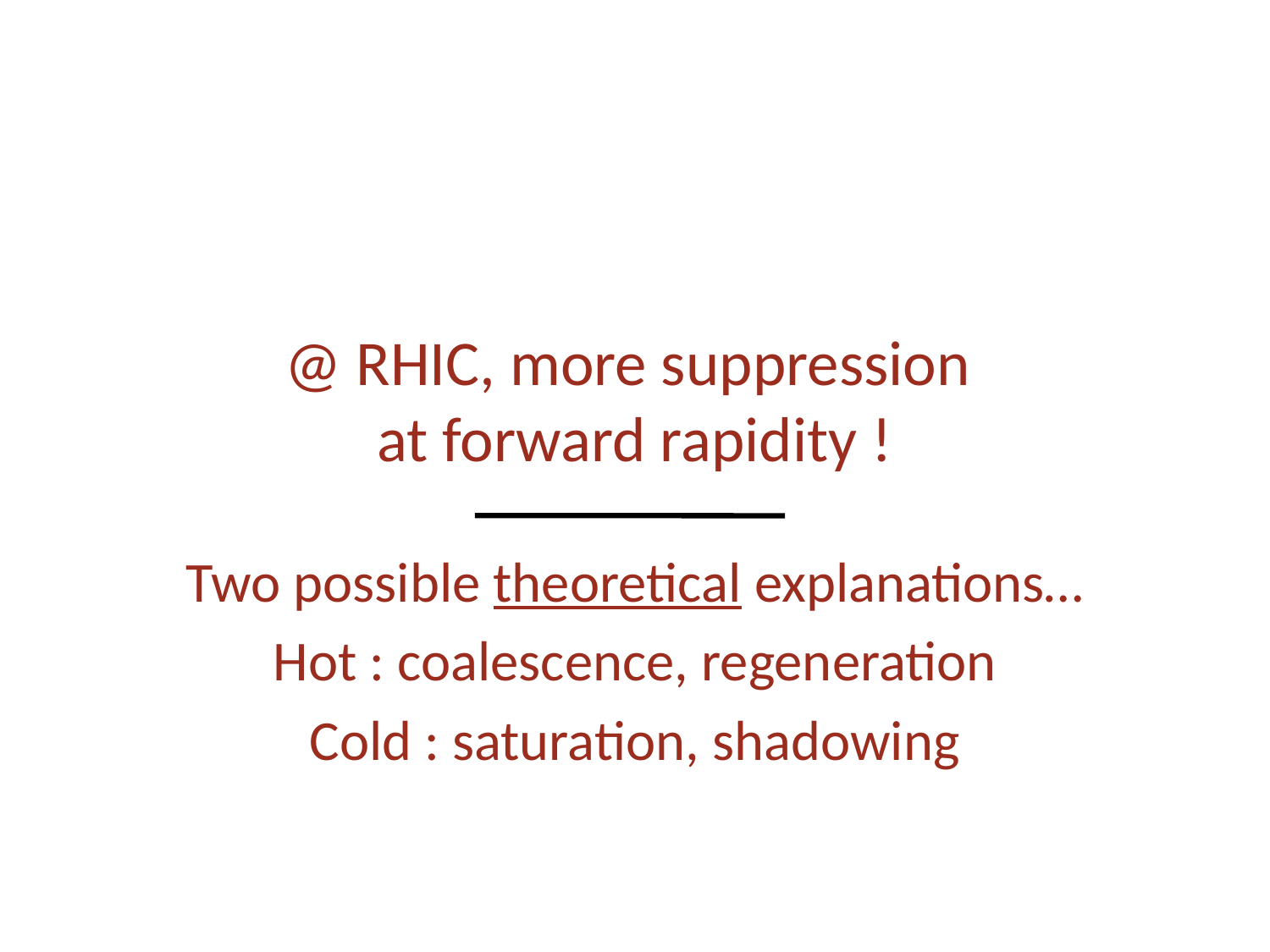

# @ RHIC, more suppression at forward rapidity !

Two possible theoretical explanations…
Hot : coalescence, regeneration
Cold : saturation, shadowing